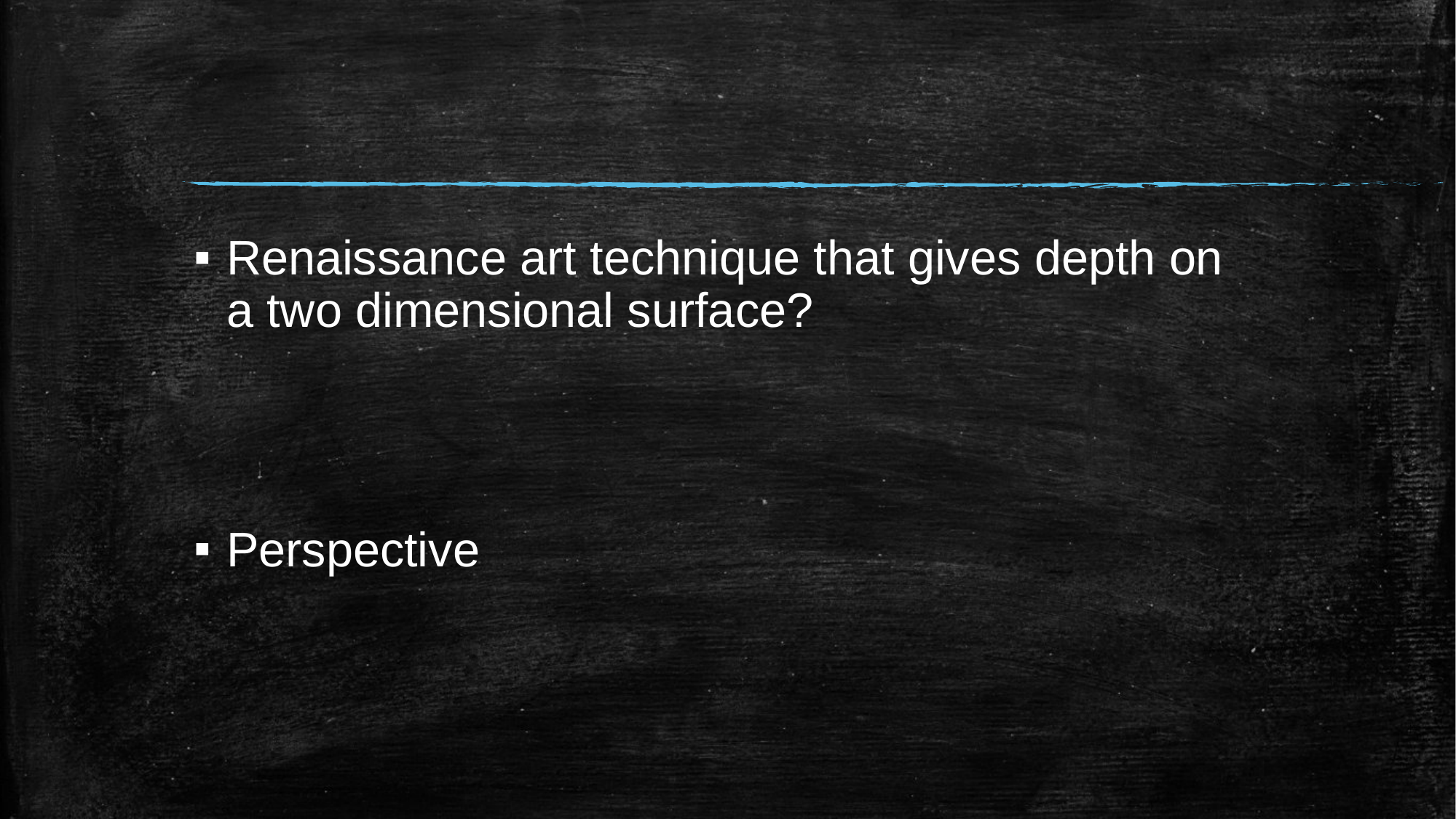

#
Renaissance art technique that gives depth on a two dimensional surface?

Perspective